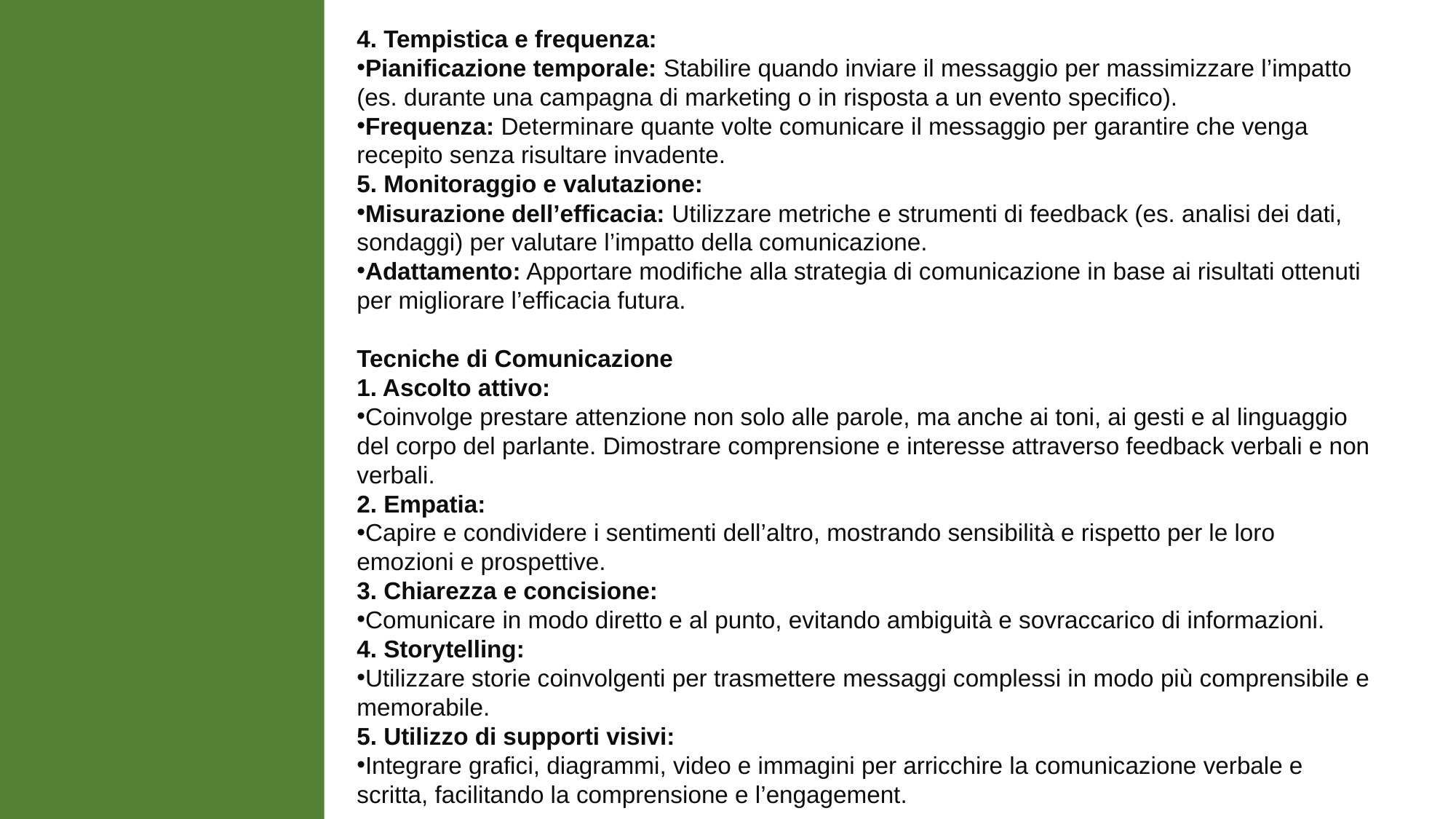

4. Tempistica e frequenza:
Pianificazione temporale: Stabilire quando inviare il messaggio per massimizzare l’impatto (es. durante una campagna di marketing o in risposta a un evento specifico).
Frequenza: Determinare quante volte comunicare il messaggio per garantire che venga recepito senza risultare invadente.
5. Monitoraggio e valutazione:
Misurazione dell’efficacia: Utilizzare metriche e strumenti di feedback (es. analisi dei dati, sondaggi) per valutare l’impatto della comunicazione.
Adattamento: Apportare modifiche alla strategia di comunicazione in base ai risultati ottenuti per migliorare l’efficacia futura.

Tecniche di Comunicazione
1. Ascolto attivo:
Coinvolge prestare attenzione non solo alle parole, ma anche ai toni, ai gesti e al linguaggio del corpo del parlante. Dimostrare comprensione e interesse attraverso feedback verbali e non verbali.
2. Empatia:
Capire e condividere i sentimenti dell’altro, mostrando sensibilità e rispetto per le loro emozioni e prospettive.
3. Chiarezza e concisione:
Comunicare in modo diretto e al punto, evitando ambiguità e sovraccarico di informazioni.
4. Storytelling:
Utilizzare storie coinvolgenti per trasmettere messaggi complessi in modo più comprensibile e memorabile.
5. Utilizzo di supporti visivi:
Integrare grafici, diagrammi, video e immagini per arricchire la comunicazione verbale e scritta, facilitando la comprensione e l’engagement.